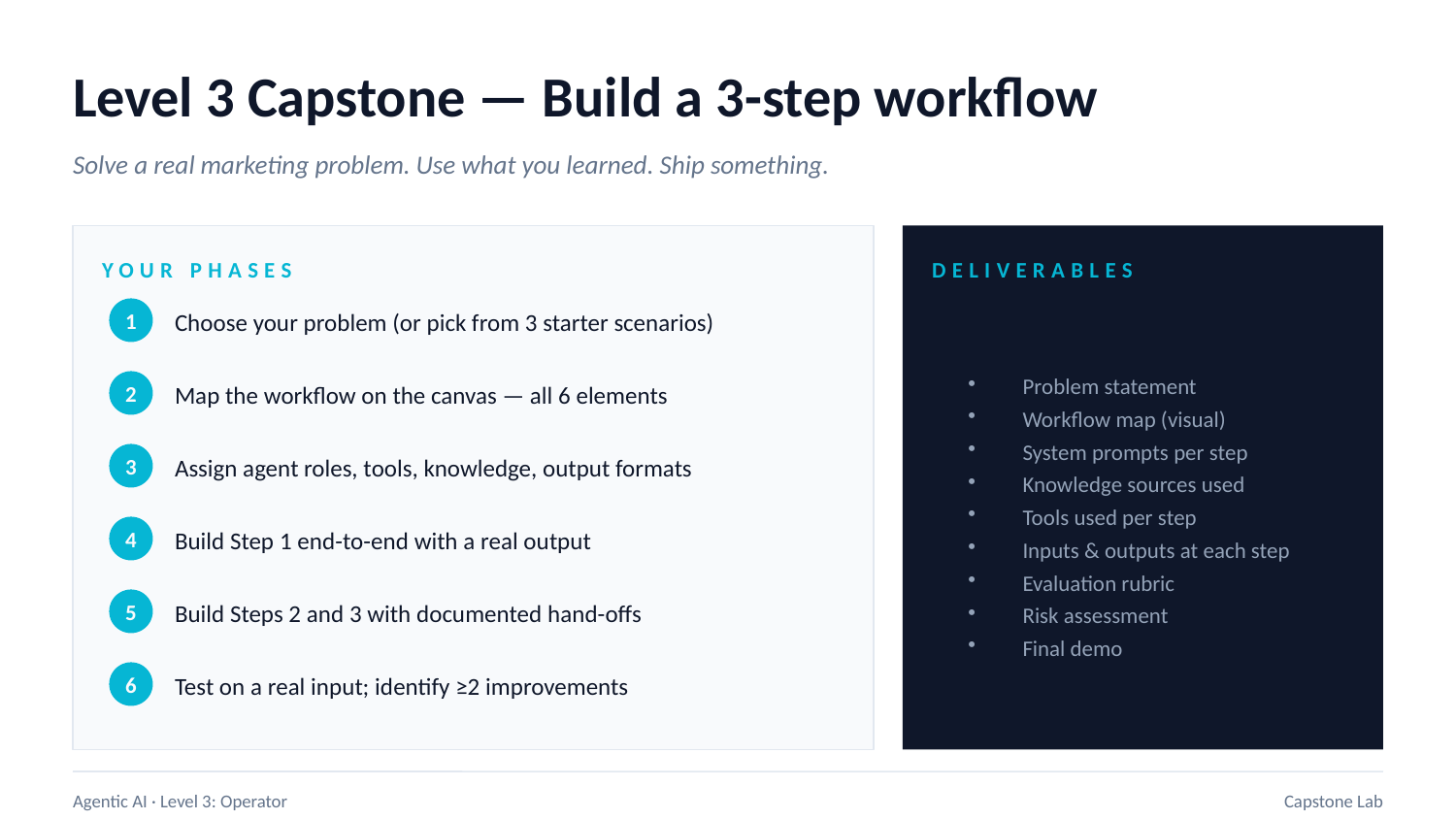

Level 3 Capstone — Build a 3-step workflow
Solve a real marketing problem. Use what you learned. Ship something.

YOUR PHASES
DELIVERABLES
Choose your problem (or pick from 3 starter scenarios)

1
Problem statement
Workflow map (visual)
System prompts per step
Knowledge sources used
Tools used per step
Inputs & outputs at each step
Evaluation rubric
Risk assessment
Final demo
Map the workflow on the canvas — all 6 elements

2
Assign agent roles, tools, knowledge, output formats

3
Build Step 1 end-to-end with a real output

4
Build Steps 2 and 3 with documented hand-offs

5
Test on a real input; identify ≥2 improvements

6

Agentic AI · Level 3: Operator
Capstone Lab